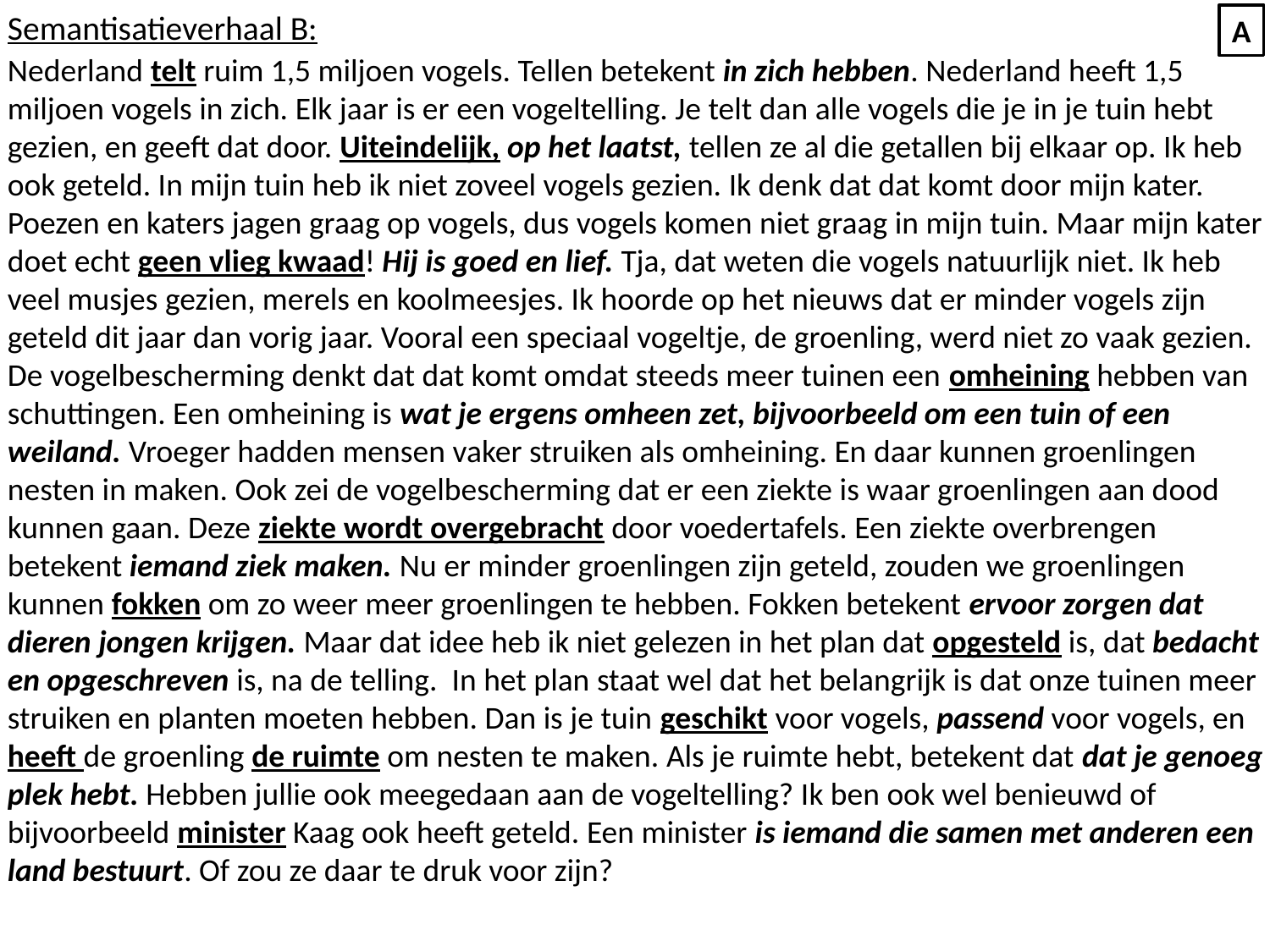

Semantisatieverhaal B:
Nederland telt ruim 1,5 miljoen vogels. Tellen betekent in zich hebben. Nederland heeft 1,5 miljoen vogels in zich. Elk jaar is er een vogeltelling. Je telt dan alle vogels die je in je tuin hebt gezien, en geeft dat door. Uiteindelijk, op het laatst, tellen ze al die getallen bij elkaar op. Ik heb ook geteld. In mijn tuin heb ik niet zoveel vogels gezien. Ik denk dat dat komt door mijn kater. Poezen en katers jagen graag op vogels, dus vogels komen niet graag in mijn tuin. Maar mijn kater doet echt geen vlieg kwaad! Hij is goed en lief. Tja, dat weten die vogels natuurlijk niet. Ik heb veel musjes gezien, merels en koolmeesjes. Ik hoorde op het nieuws dat er minder vogels zijn geteld dit jaar dan vorig jaar. Vooral een speciaal vogeltje, de groenling, werd niet zo vaak gezien. De vogelbescherming denkt dat dat komt omdat steeds meer tuinen een omheining hebben van schuttingen. Een omheining is wat je ergens omheen zet, bijvoorbeeld om een tuin of een weiland. Vroeger hadden mensen vaker struiken als omheining. En daar kunnen groenlingen nesten in maken. Ook zei de vogelbescherming dat er een ziekte is waar groenlingen aan dood kunnen gaan. Deze ziekte wordt overgebracht door voedertafels. Een ziekte overbrengen betekent iemand ziek maken. Nu er minder groenlingen zijn geteld, zouden we groenlingen kunnen fokken om zo weer meer groenlingen te hebben. Fokken betekent ervoor zorgen dat dieren jongen krijgen. Maar dat idee heb ik niet gelezen in het plan dat opgesteld is, dat bedacht en opgeschreven is, na de telling.  In het plan staat wel dat het belangrijk is dat onze tuinen meer struiken en planten moeten hebben. Dan is je tuin geschikt voor vogels, passend voor vogels, en heeft de groenling de ruimte om nesten te maken. Als je ruimte hebt, betekent dat dat je genoeg plek hebt. Hebben jullie ook meegedaan aan de vogeltelling? Ik ben ook wel benieuwd of bijvoorbeeld minister Kaag ook heeft geteld. Een minister is iemand die samen met anderen een land bestuurt. Of zou ze daar te druk voor zijn?

A